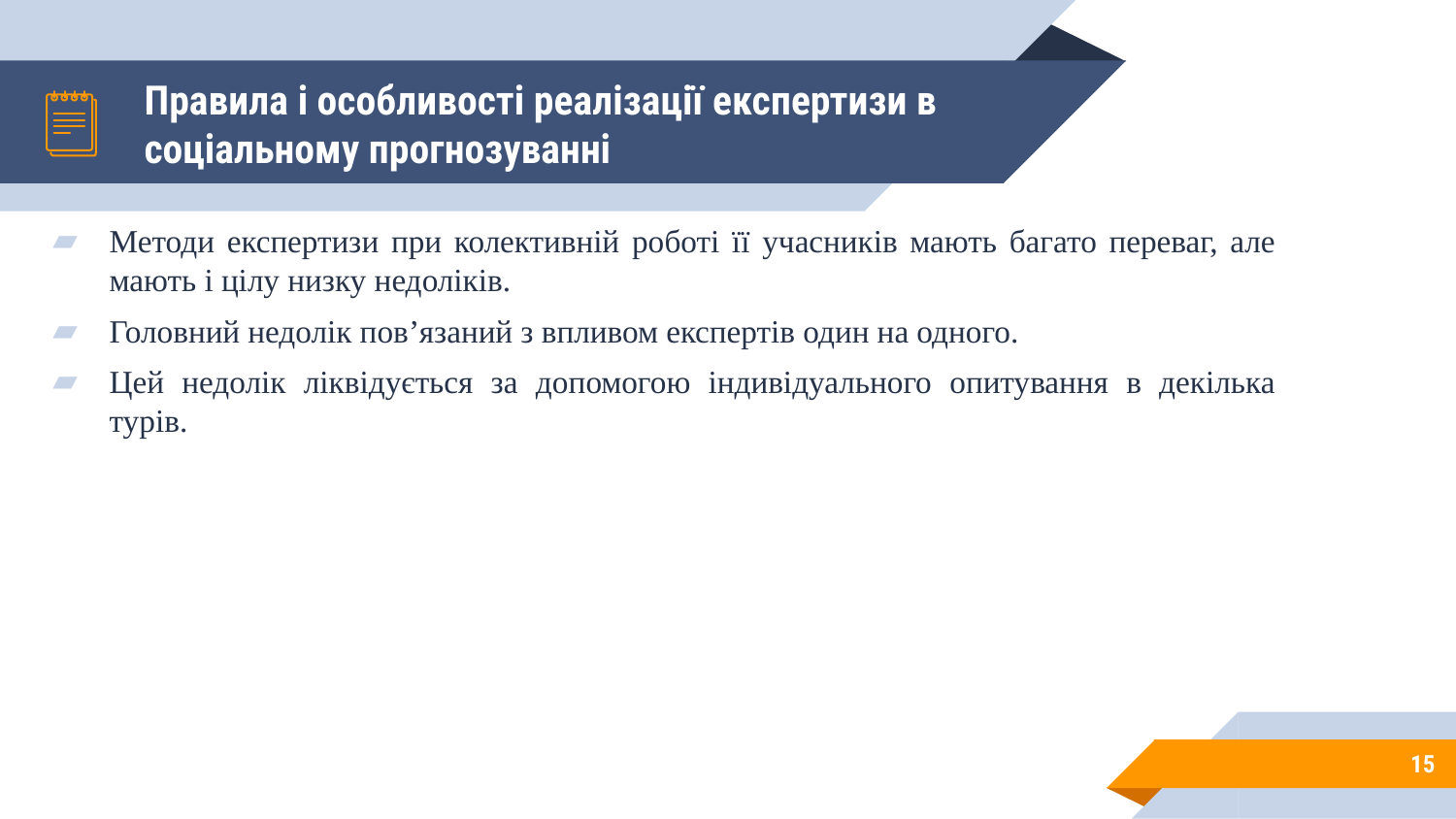

# Правила і особливості реалізації експертизи в соціальному прогнозуванні

Методи експертизи при колективній роботі її учасників мають багато переваг, але мають і цілу низку недоліків.
Головний недолік пов’язаний з впливом експертів один на одного.
Цей недолік ліквідується за допомогою індивідуального опитування в декілька турів.
15